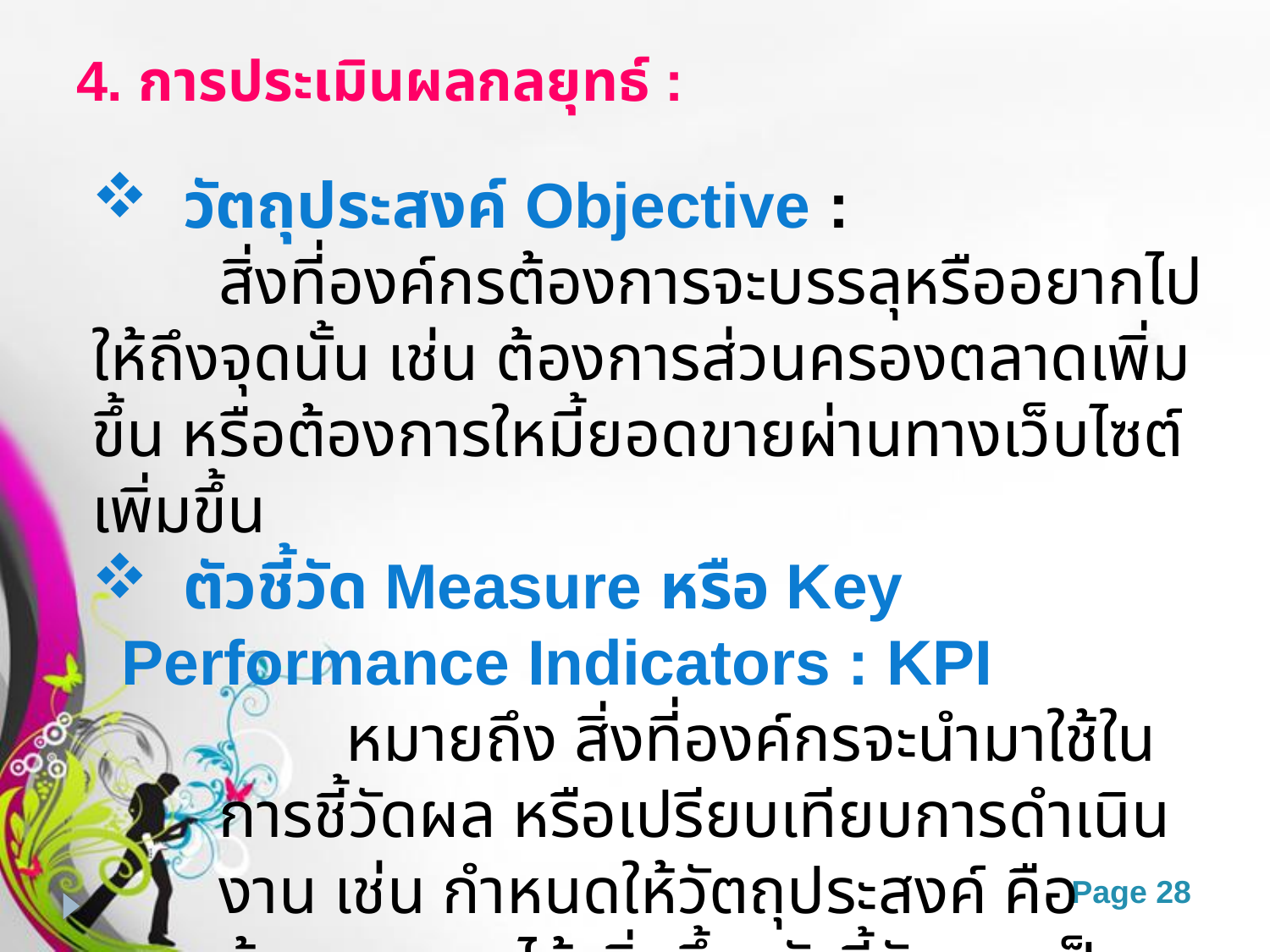

# 4. การประเมินผลกลยุทธ์ :
  วัตถุประสงค์ Objective :
	สิ่งที่องค์กรต้องการจะบรรลุหรืออยากไปให้ถึงจุดนั้น เช่น ต้องการส่วนครองตลาดเพิ่มขึ้น หรือต้องการใหมี้ยอดขายผ่านทางเว็บไซต์ เพิ่มขึ้น
  ตัวชี้วัด Measure หรือ Key Performance Indicators : KPI
	หมายถึง สิ่งที่องค์กรจะนำมาใช้ในการชี้วัดผล หรือเปรียบเทียบการดำเนินงาน เช่น กำหนดให้วัตถุประสงค์ คือ ต้องการรายได้เพิ่มขึ้น ตัวชี้วัดอาจเป็นยอดขายในแต่ละปี หรือกำไรส่วนเกินในแต่ละปี